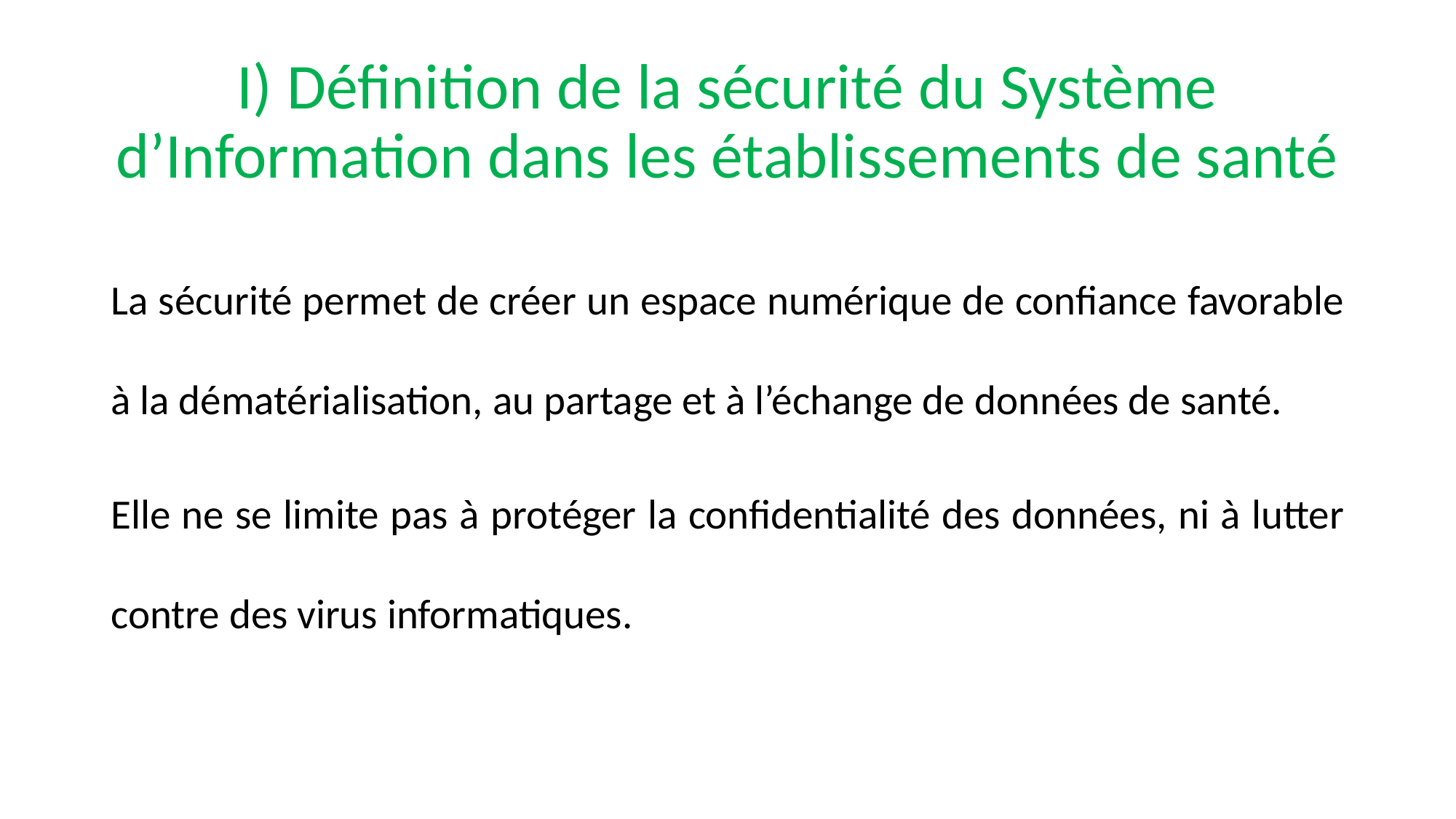

# I) Définition de la sécurité du Système d’Information dans les établissements de santé
La sécurité permet de créer un espace numérique de confiance favorable à la dématérialisation, au partage et à l’échange de données de santé.
Elle ne se limite pas à protéger la confidentialité des données, ni à lutter contre des virus informatiques.